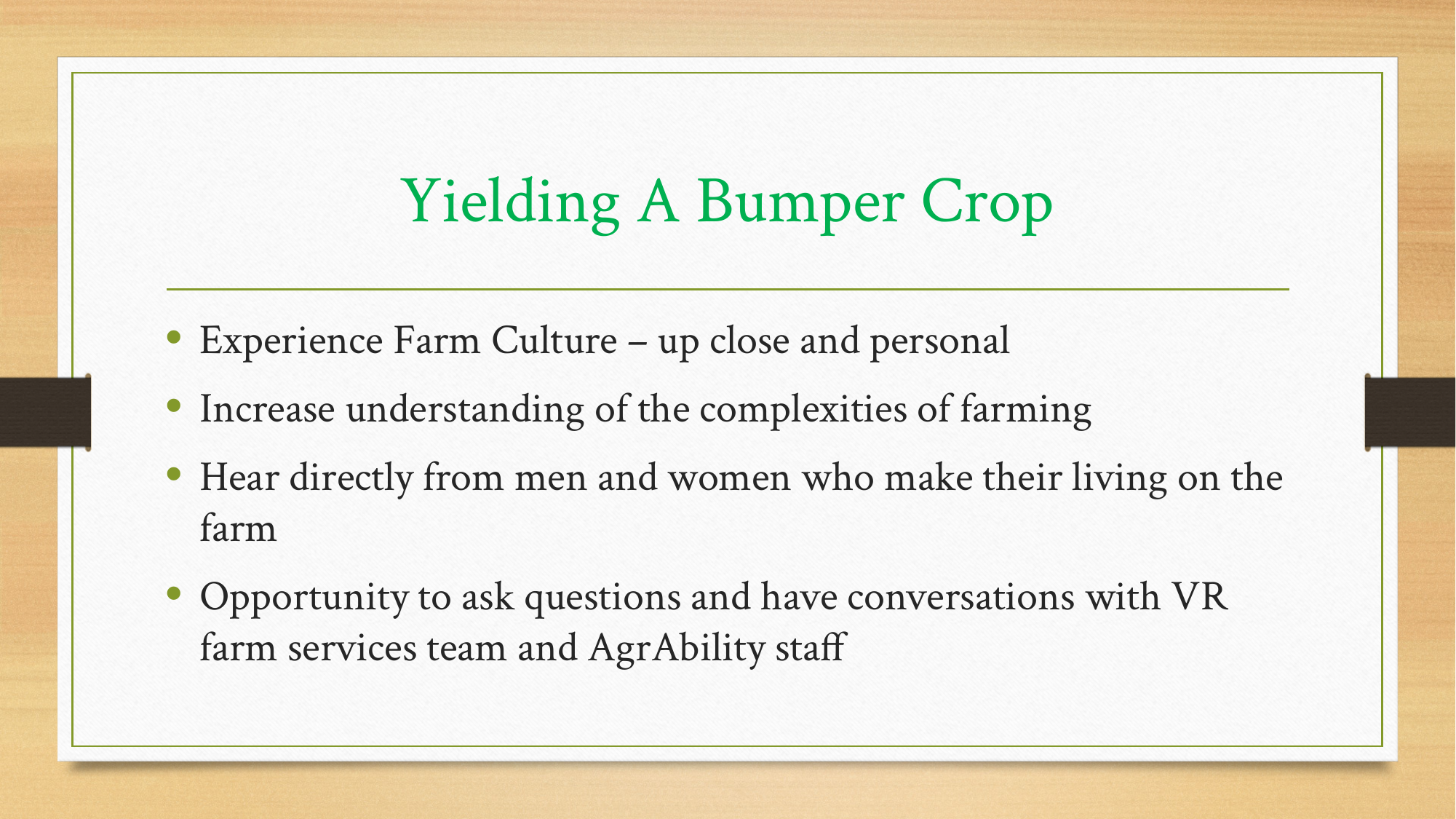

# Yielding A Bumper Crop
Experience Farm Culture – up close and personal
Increase understanding of the complexities of farming
Hear directly from men and women who make their living on the farm
Opportunity to ask questions and have conversations with VR farm services team and AgrAbility staff